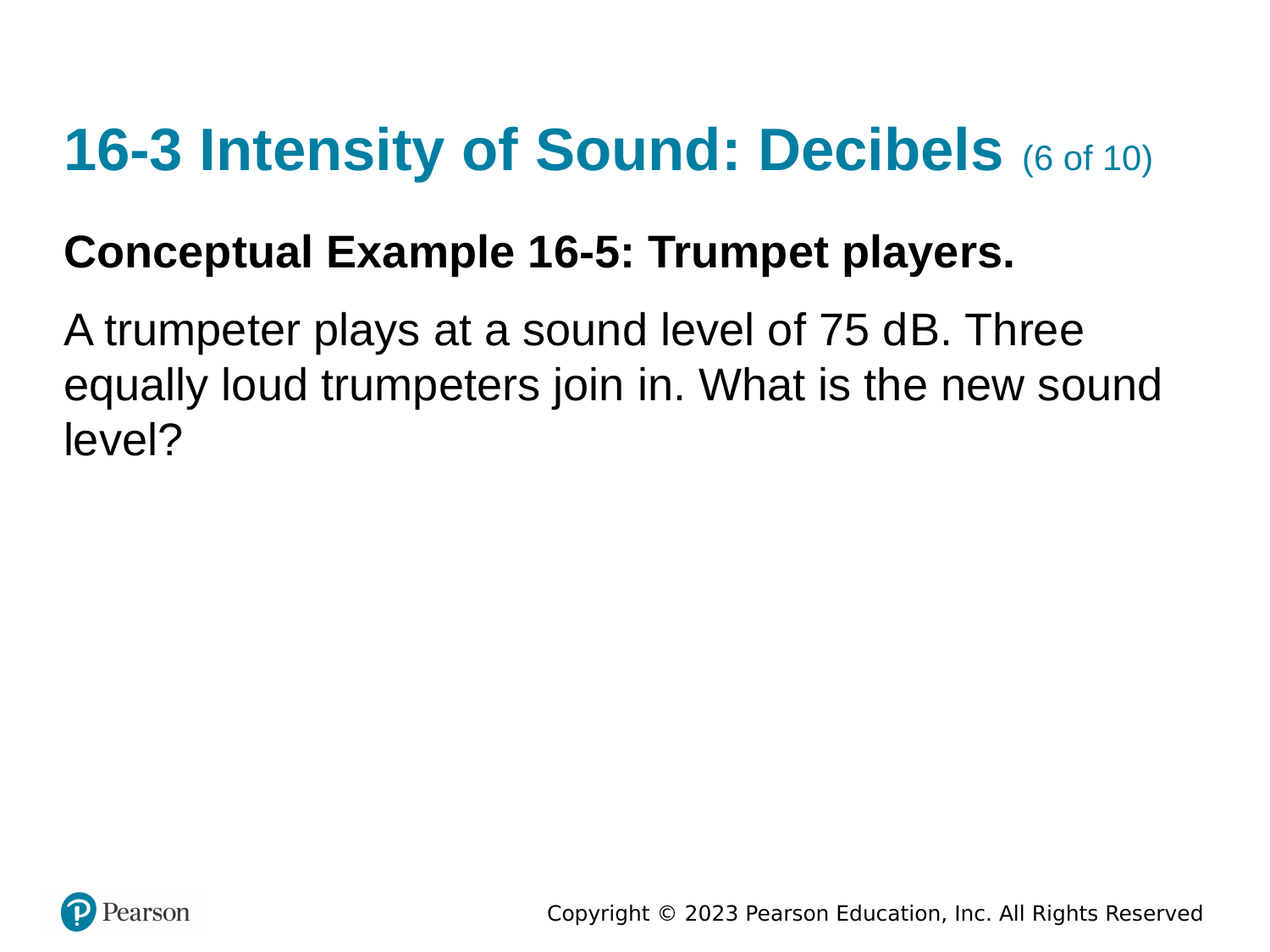

# 16-3 Intensity of Sound: Decibels (6 of 10)
Conceptual Example 16-5: Trumpet players.
A trumpeter plays at a sound level of 75 d B. Three equally loud trumpeters join in. What is the new sound level?